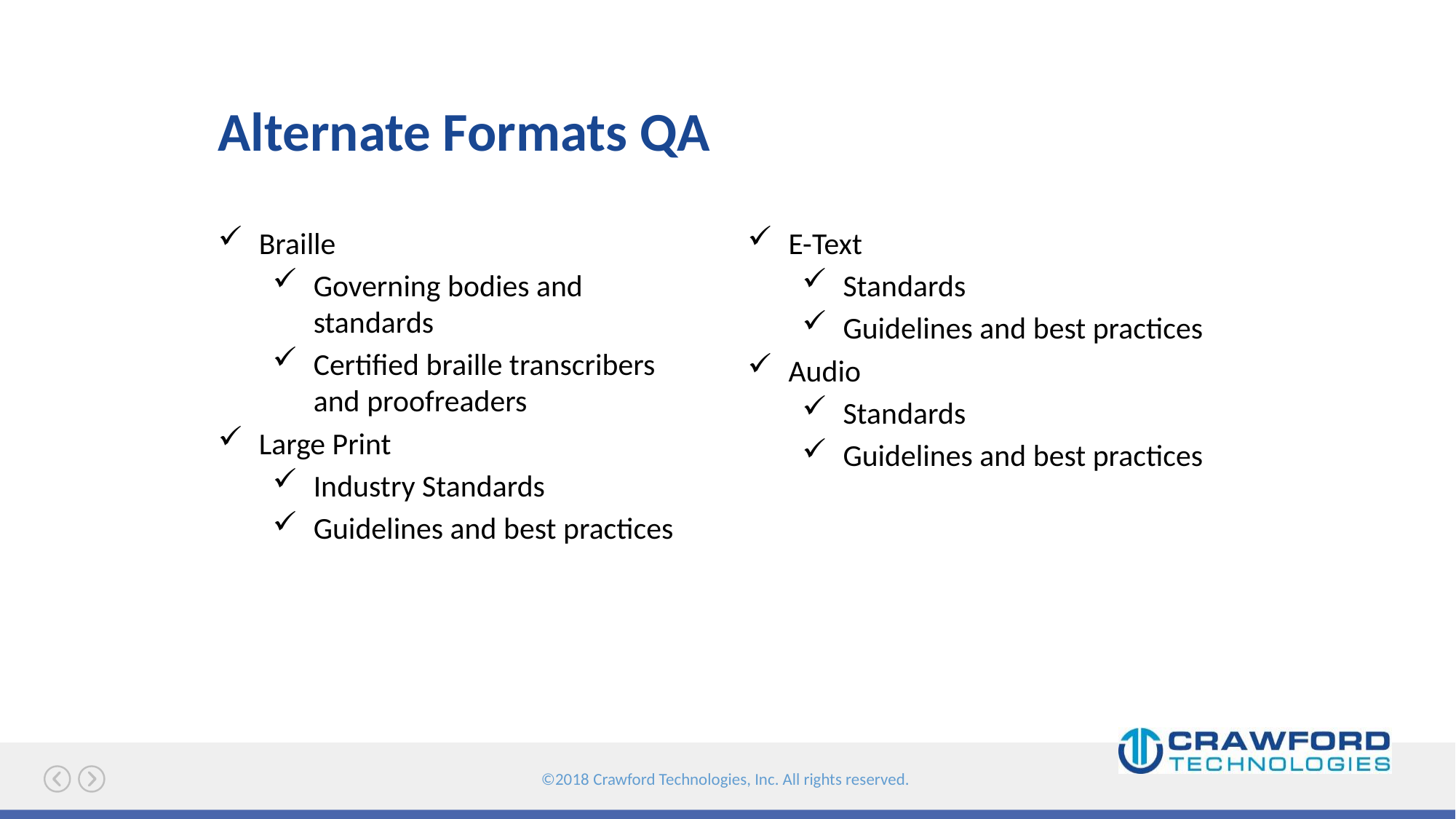

# Alternate Formats QA

Braille
Governing bodies and standards
Certified braille transcribers and proofreaders
Large Print
Industry Standards
Guidelines and best practices
E-Text
Standards
Guidelines and best practices
Audio
Standards
Guidelines and best practices